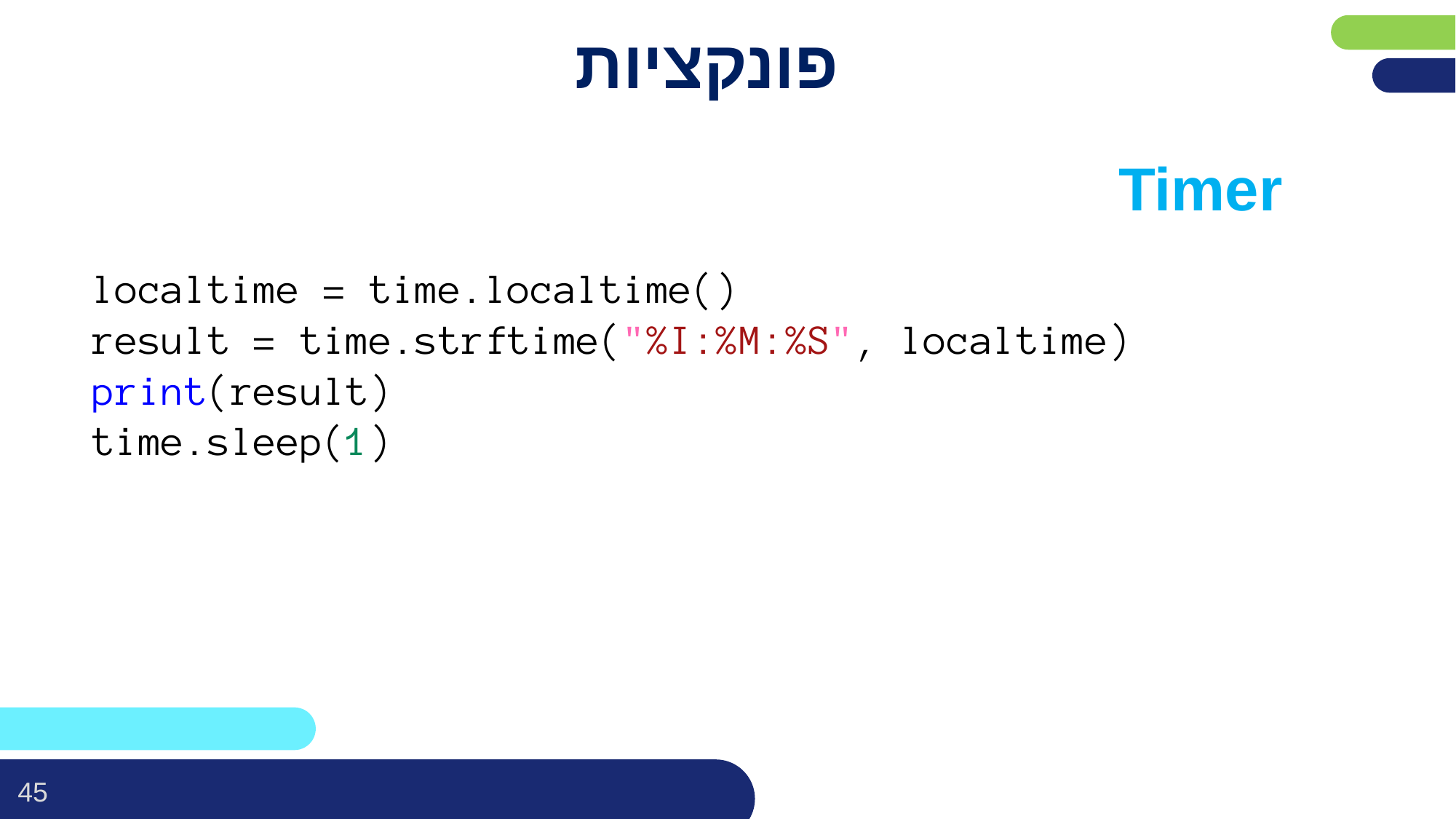

# פונקציות
Timer
localtime = time.localtime()
result = time.strftime("%I:%M:%S", localtime)
print(result)
time.sleep(1)